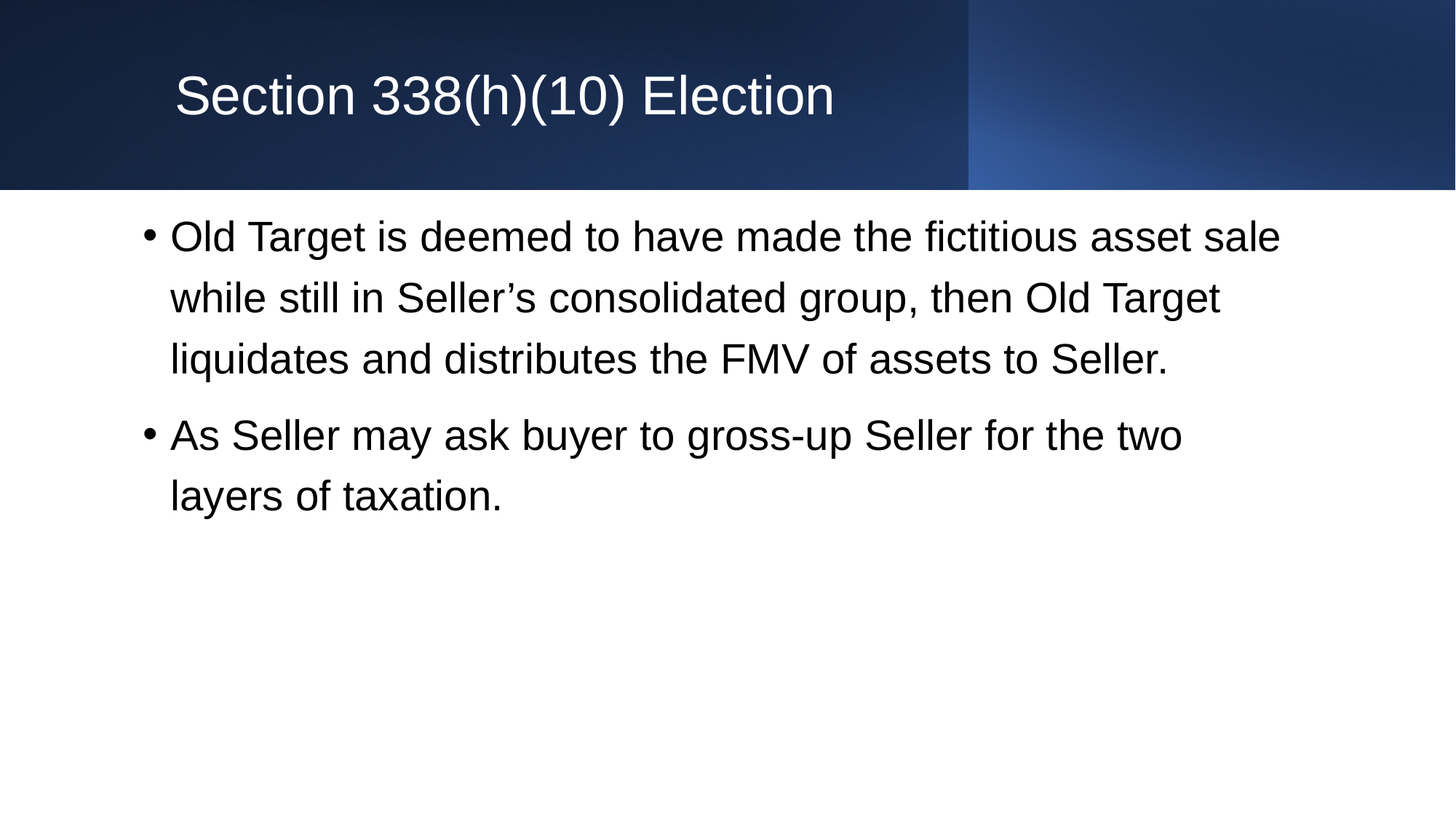

# Section 338(h)(10) Election
Old Target is deemed to have made the fictitious asset sale while still in Seller’s consolidated group, then Old Target liquidates and distributes the FMV of assets to Seller.
As Seller may ask buyer to gross-up Seller for the two layers of taxation.